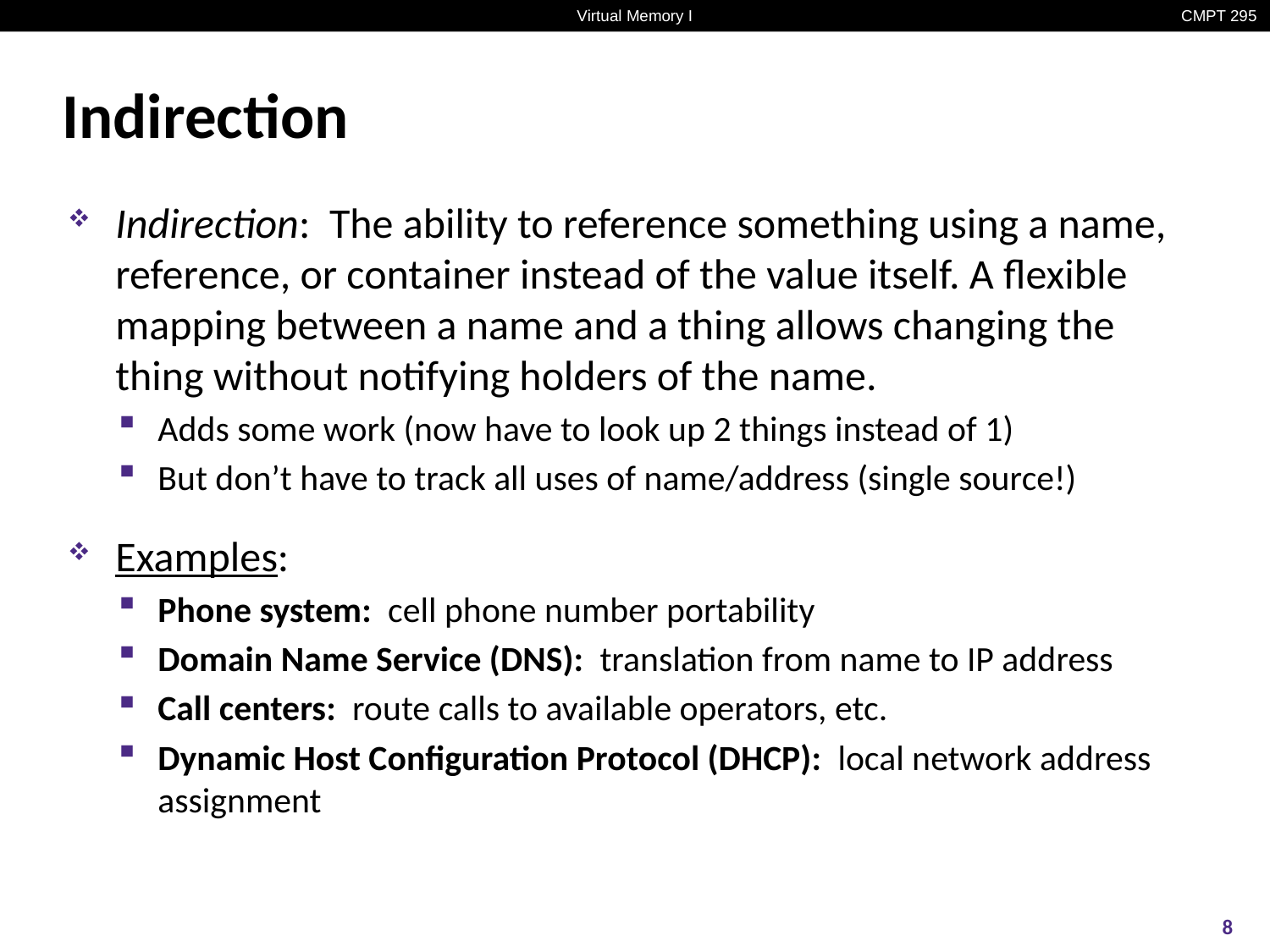

# Indirection
Indirection:  The ability to reference something using a name, reference, or container instead of the value itself. A flexible mapping between a name and a thing allows changing the thing without notifying holders of the name.
Adds some work (now have to look up 2 things instead of 1)
But don’t have to track all uses of name/address (single source!)
Examples:
Phone system:  cell phone number portability
Domain Name Service (DNS):  translation from name to IP address
Call centers:  route calls to available operators, etc.
Dynamic Host Configuration Protocol (DHCP):  local network address assignment
8